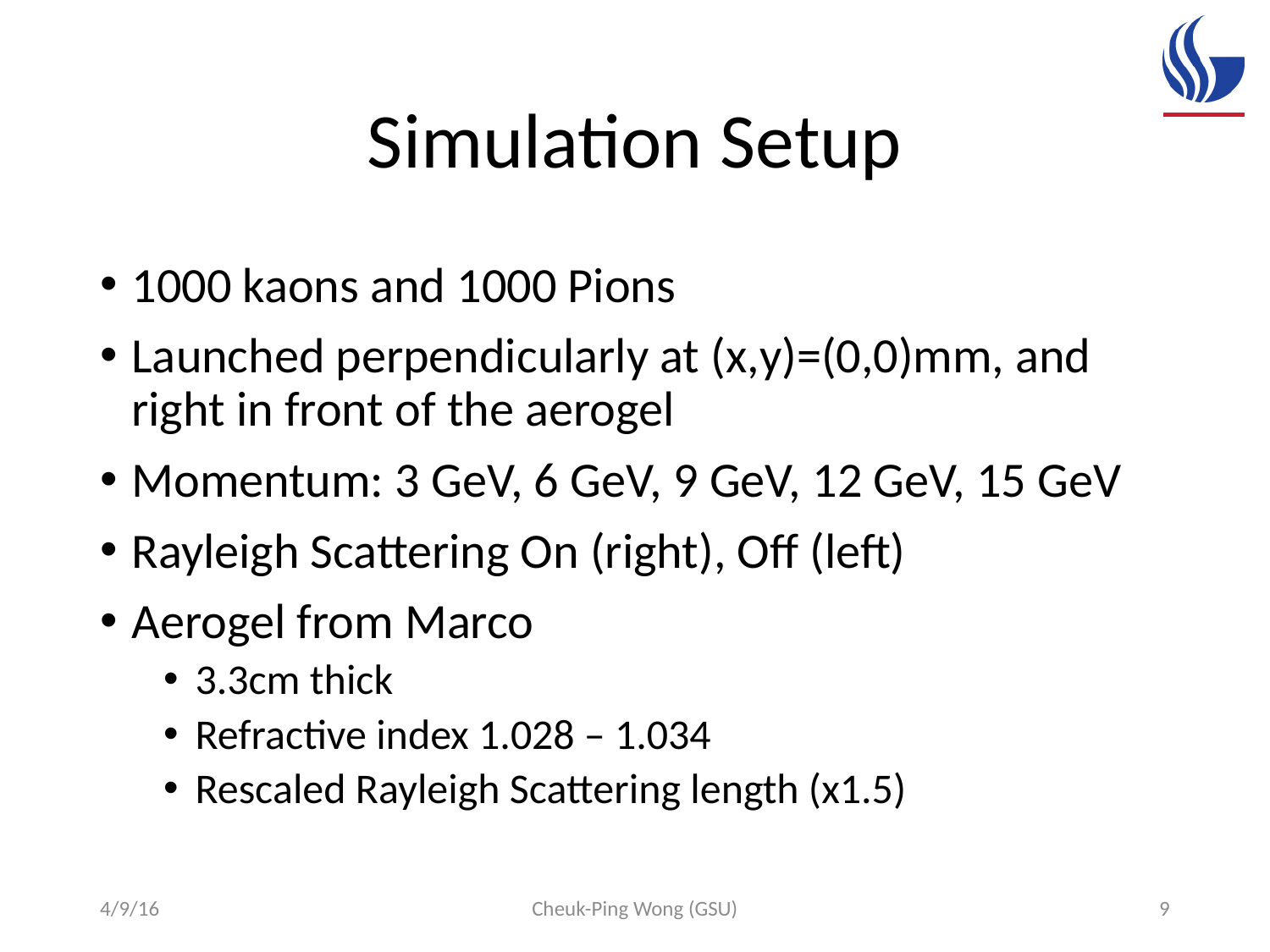

# Simulation Setup
1000 kaons and 1000 Pions
Launched perpendicularly at (x,y)=(0,0)mm, and right in front of the aerogel
Momentum: 3 GeV, 6 GeV, 9 GeV, 12 GeV, 15 GeV
Rayleigh Scattering On (right), Off (left)
Aerogel from Marco
3.3cm thick
Refractive index 1.028 – 1.034
Rescaled Rayleigh Scattering length (x1.5)
4/9/16
Cheuk-Ping Wong (GSU)
9